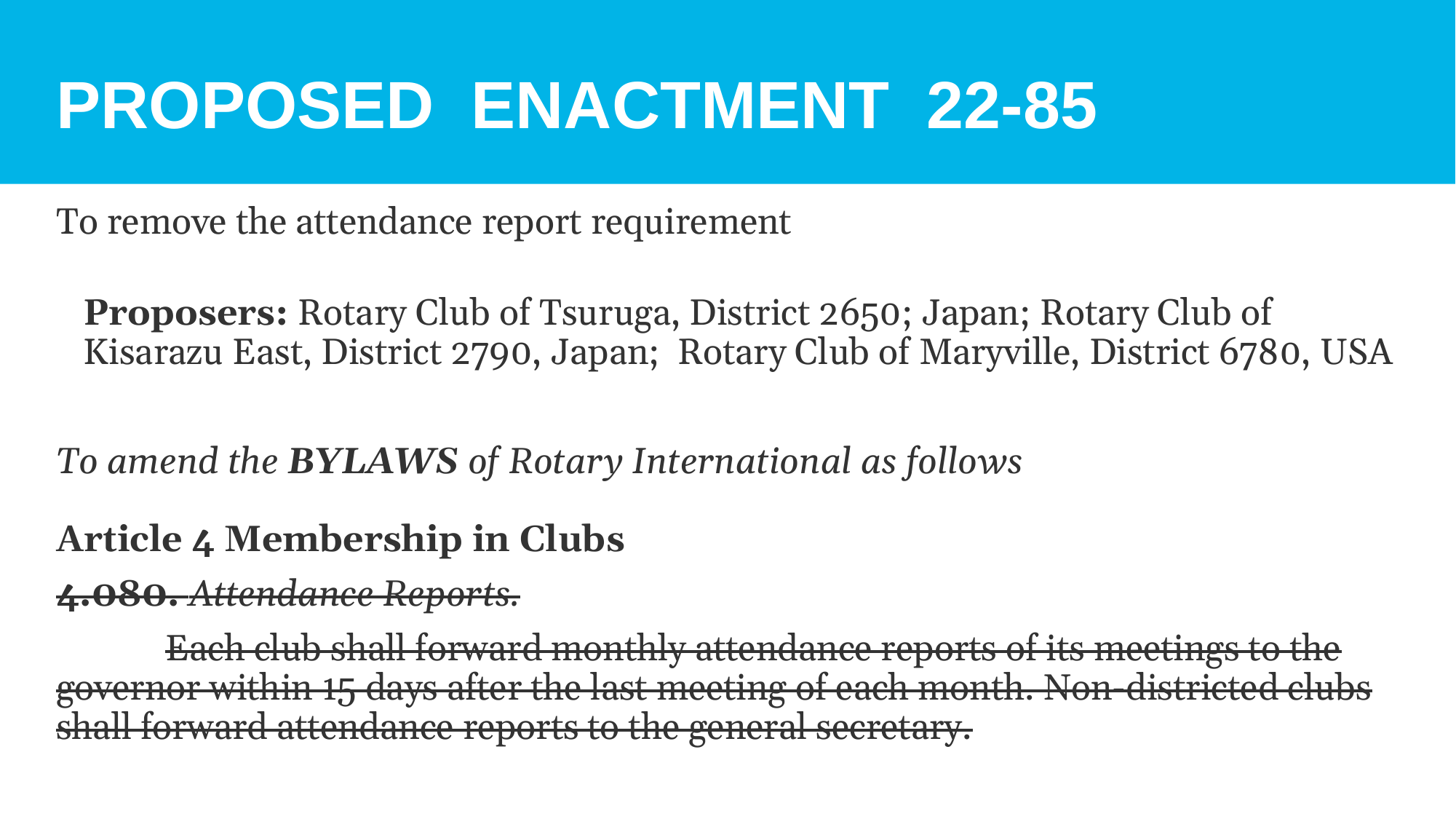

# Proposed  enactment  22-85
To remove the attendance report requirement
Proposers: Rotary Club of Tsuruga, District 2650; Japan; Rotary Club of Kisarazu East, District 2790, Japan;  Rotary Club of Maryville, District 6780, USA

To amend the BYLAWS of Rotary International as follows
Article 4 Membership in Clubs
4.080. Attendance Reports.
	Each club shall forward monthly attendance reports of its meetings to the governor within 15 days after the last meeting of each month. Non-districted clubs shall forward attendance reports to the general secretary.